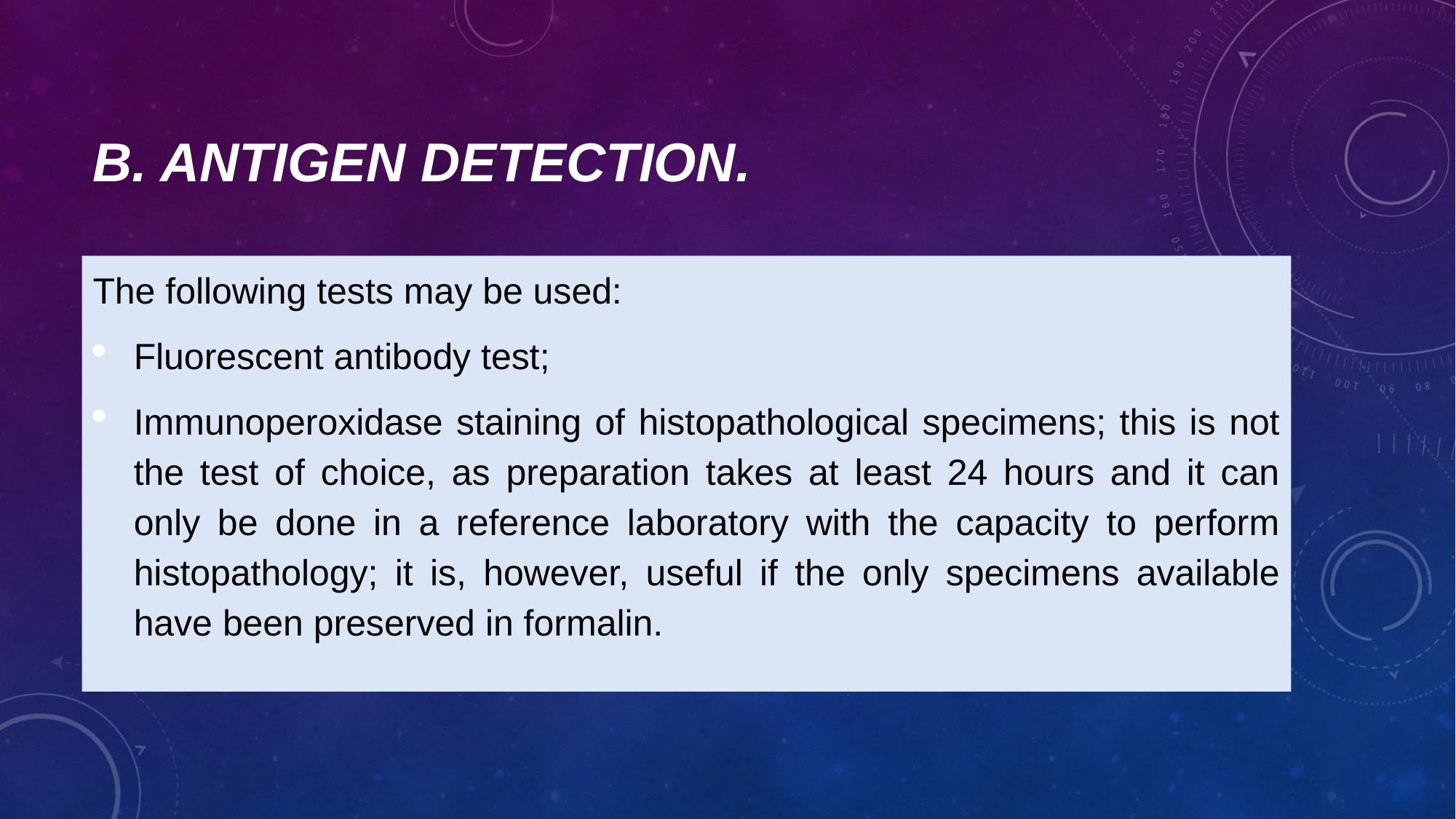

# B. Antigen detection.
The following tests may be used:
Fluorescent antibody test;
Immunoperoxidase staining of histopathological specimens; this is not the test of choice, as preparation takes at least 24 hours and it can only be done in a reference laboratory with the capacity to perform histopathology; it is, however, useful if the only specimens available have been preserved in formalin.